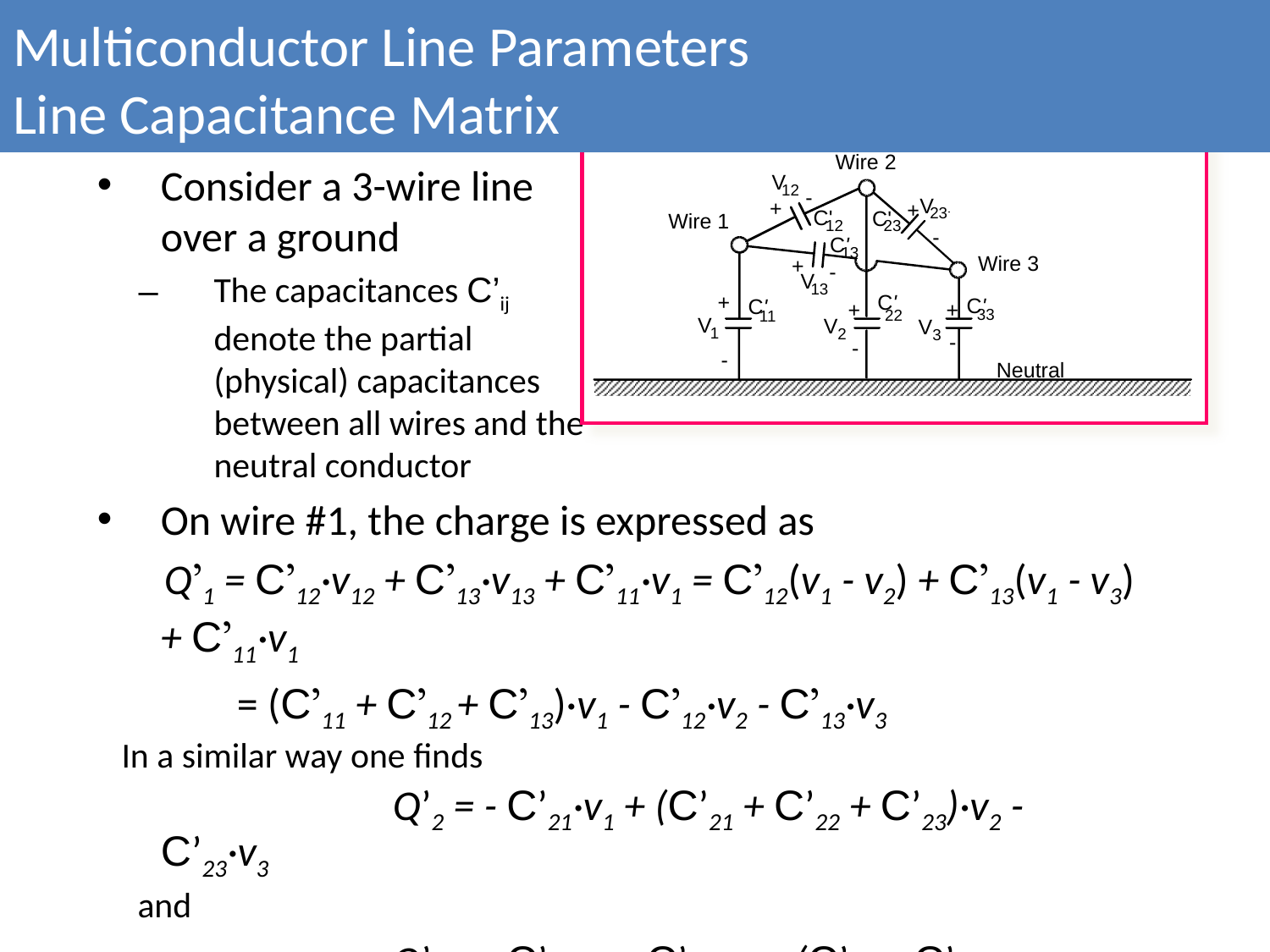

Multiconductor Line Parameters
Line Capacitance Matrix

Wire 2
V

12
-

V
+

+

23
C'
C'

Wire 1

12
23

-

C'

13

Wire 3

+

-

V

13
+
C'
C'
C'
+
+
33
22
11
V
V
V

1
2
3

-

-
-
Neutral

Consider a 3-wire line
over a ground
The capacitances C’ij
denote the partial
(physical) capacitances
between all wires and the
neutral conductor
On wire #1, the charge is expressed as
       Q’1 = C’12·v12 + C’13·v13 + C’11·v1 = C’12(v1 - v2) + C’13(v1 - v3) + C’11·v1
	        = (C’11 + C’12 + C’13)·v1 - C’12·v2 - C’13·v3
   In a similar way one finds
                               Q’2 = - C’21·v1 + (C’21 + C’22 + C’23)·v2 - C’23·v3
     and
                               Q’3 = - C’31·v1 - C’32·v2 + (C’31 + C’32 + C’33)·v3